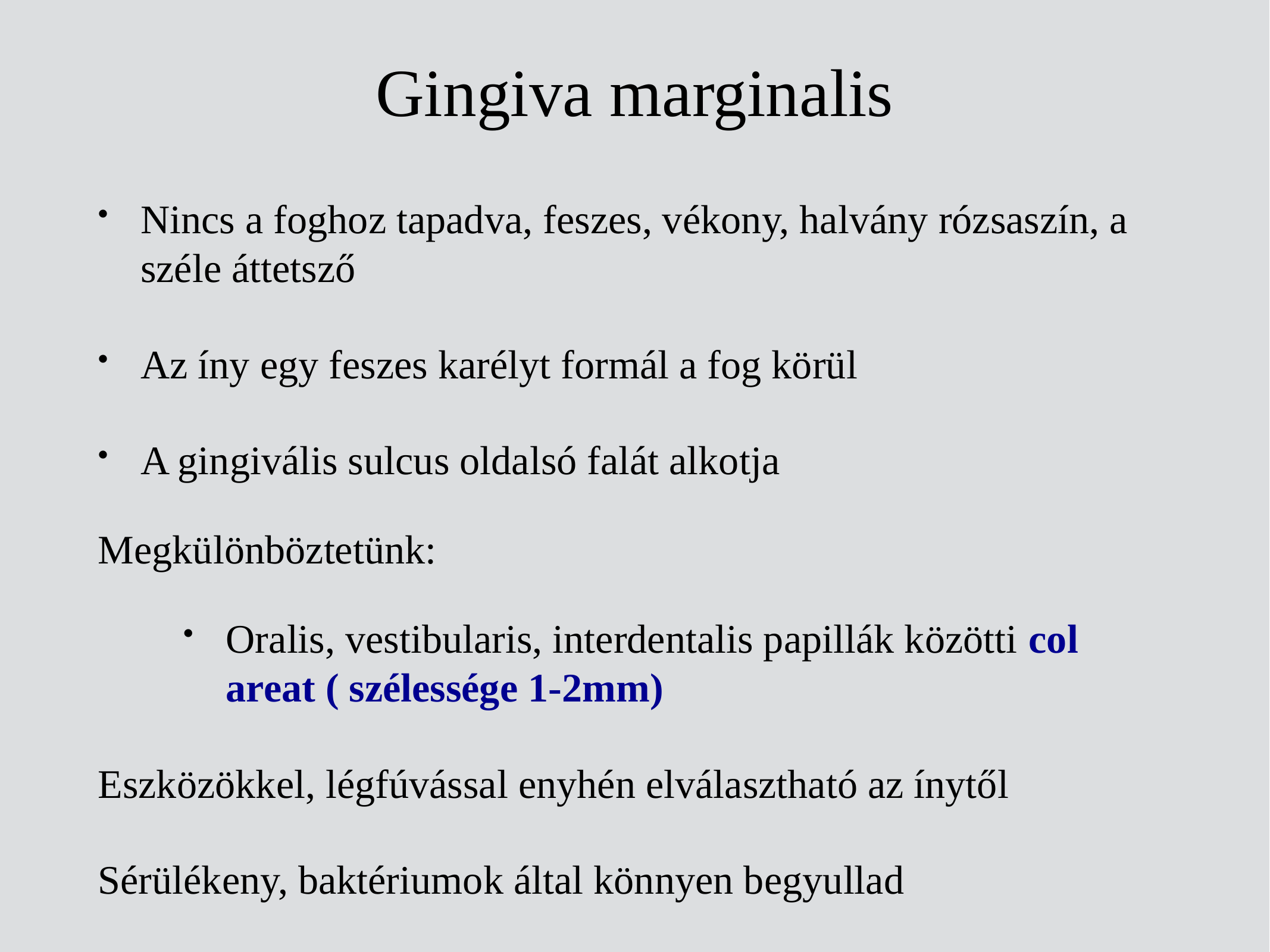

# Gingiva marginalis
Nincs a foghoz tapadva, feszes, vékony, halvány rózsaszín, a széle áttetsző
Az íny egy feszes karélyt formál a fog körül
A gingivális sulcus oldalsó falát alkotja
Megkülönböztetünk:
Oralis, vestibularis, interdentalis papillák közötti col areat ( szélessége 1-2mm)
Eszközökkel, légfúvással enyhén elválasztható az ínytől
Sérülékeny, baktériumok által könnyen begyullad